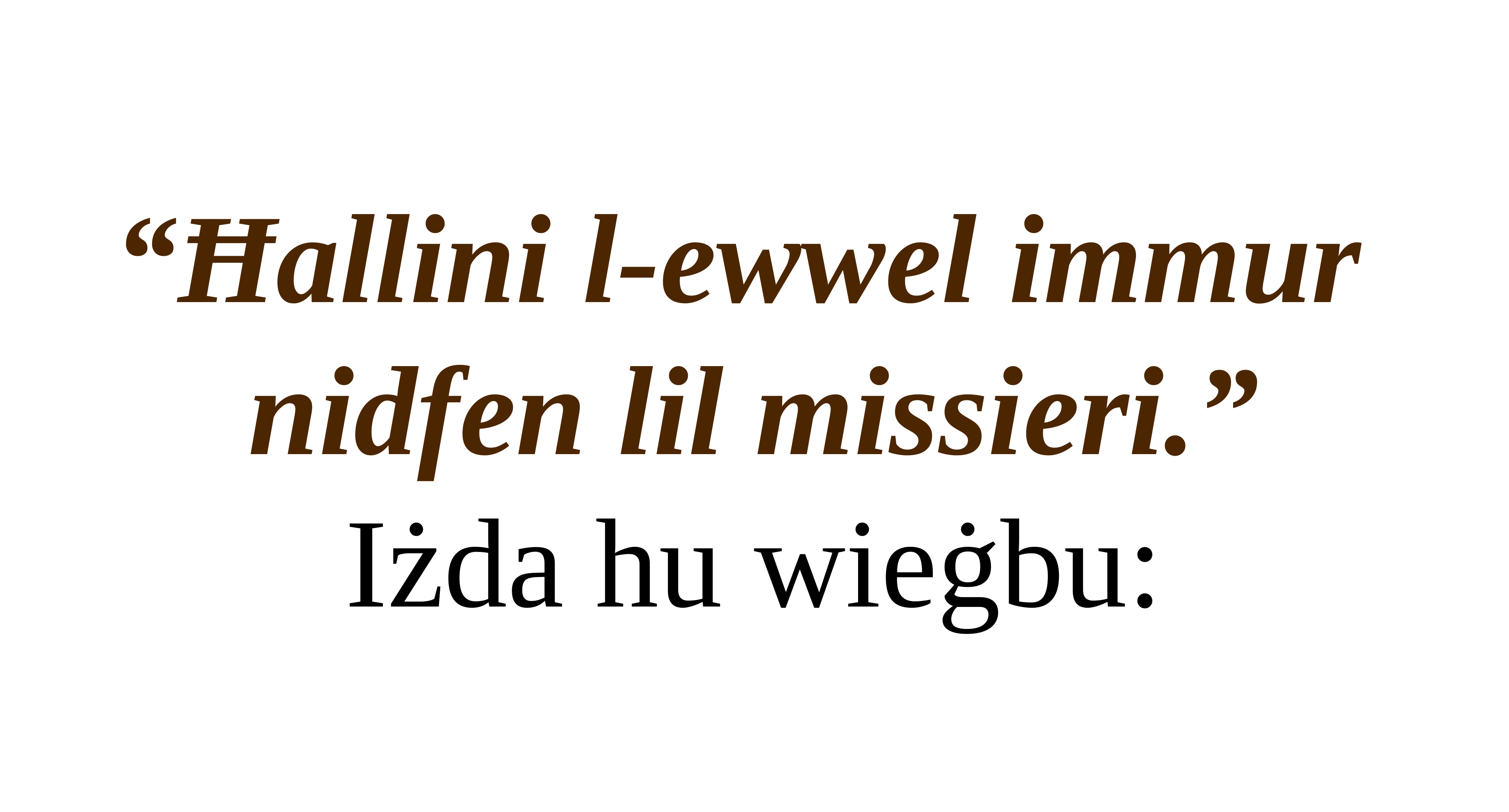

“Ħallini l-ewwel immur
nidfen lil missieri.”
Iżda hu wieġbu: